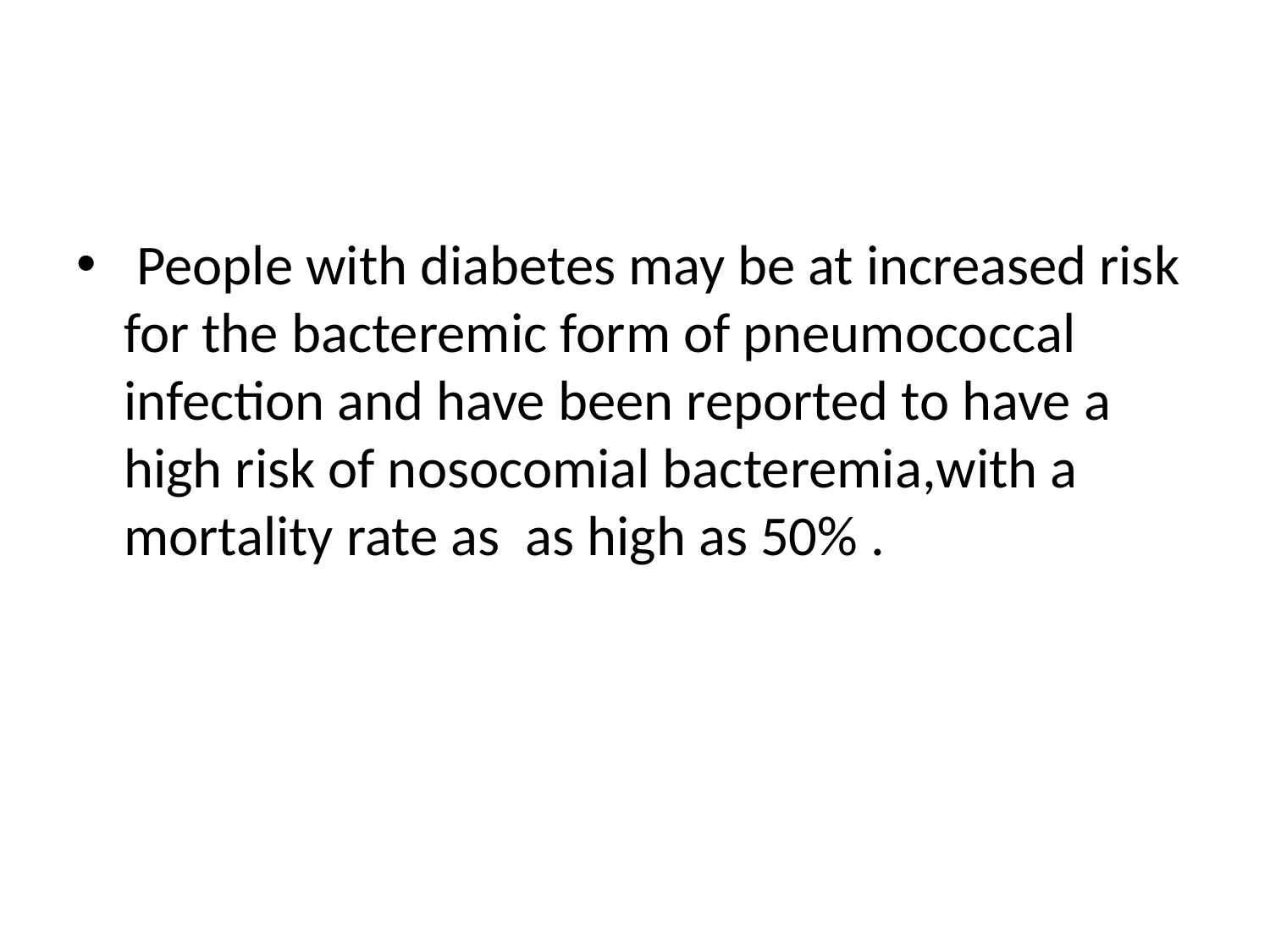

#
 People with diabetes may be at increased risk for the bacteremic form of pneumococcal infection and have been reported to have a high risk of nosocomial bacteremia,with a mortality rate as  as high as 50% .